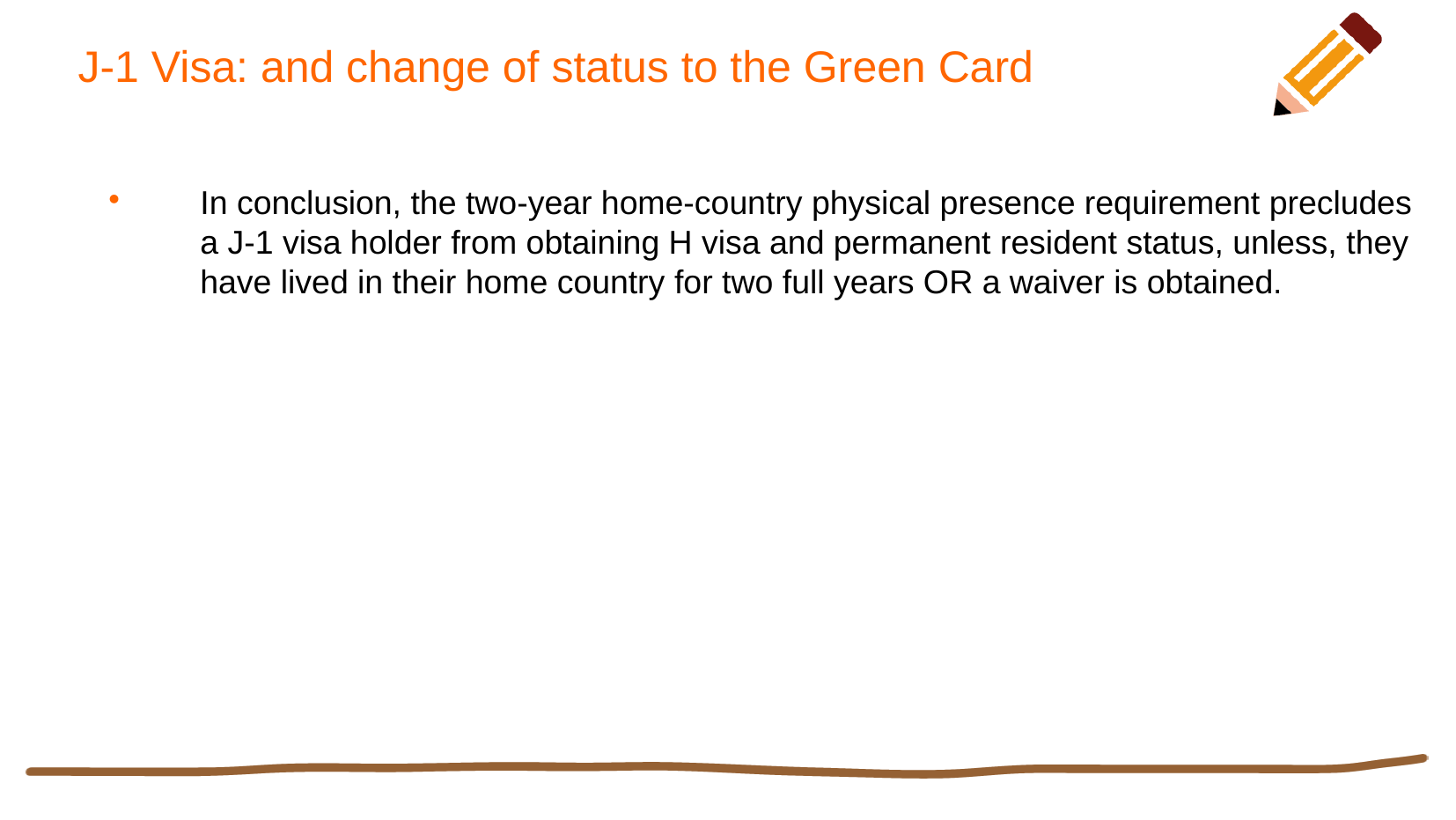

# J-1 Visa: and change of status to the Green Card
In conclusion, the two-year home-country physical presence requirement precludes a J-1 visa holder from obtaining H visa and permanent resident status, unless, they have lived in their home country for two full years OR a waiver is obtained.